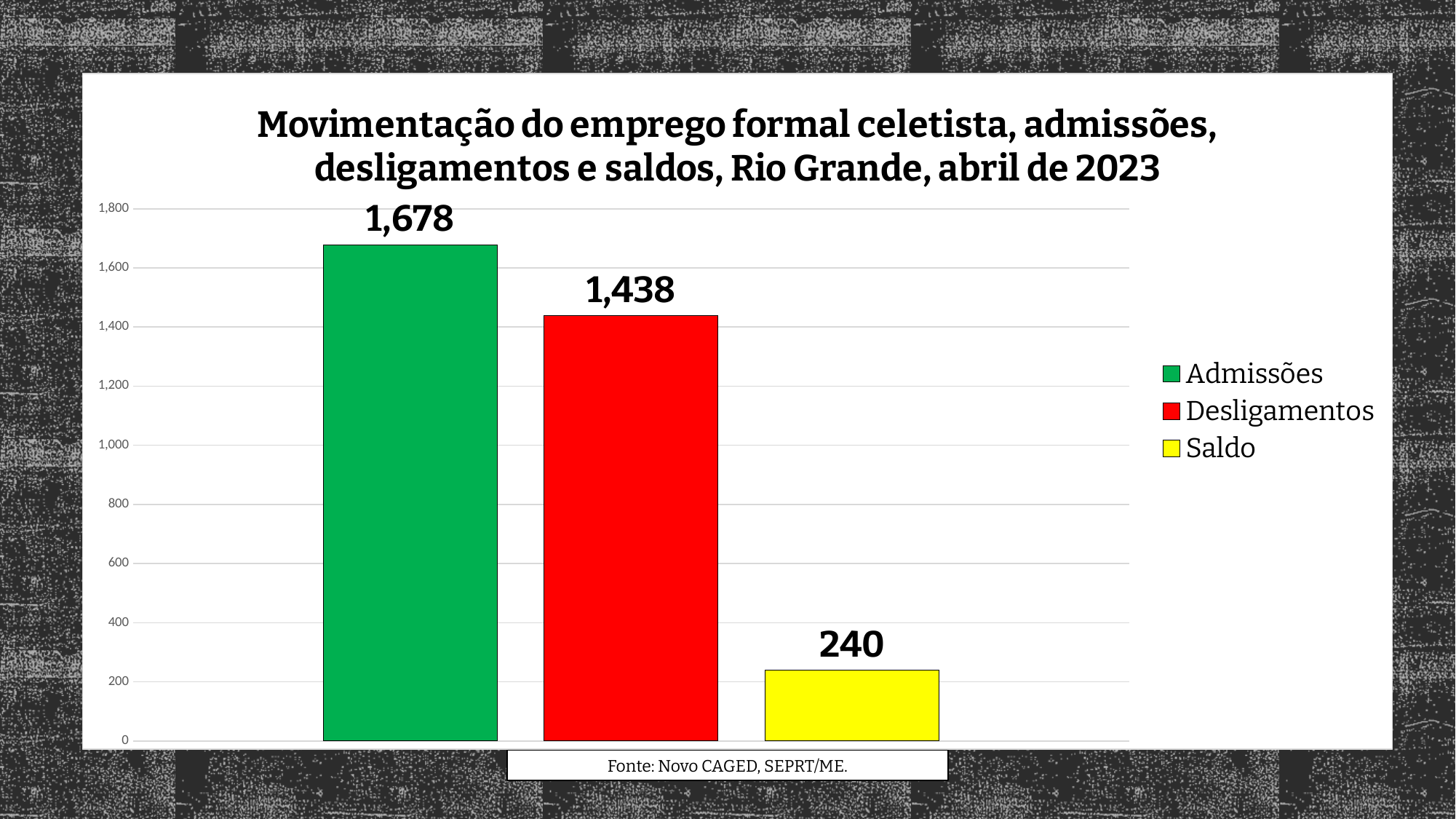

### Chart: Movimentação do emprego formal celetista, admissões, desligamentos e saldos, Rio Grande, abril de 2023

| Category | Admissões | Desligamentos | Saldo |
|---|---|---|---|
| 45017 | 1678.0 | 1438.0 | 240.0 |
Fonte: Novo CAGED, SEPRT/ME.